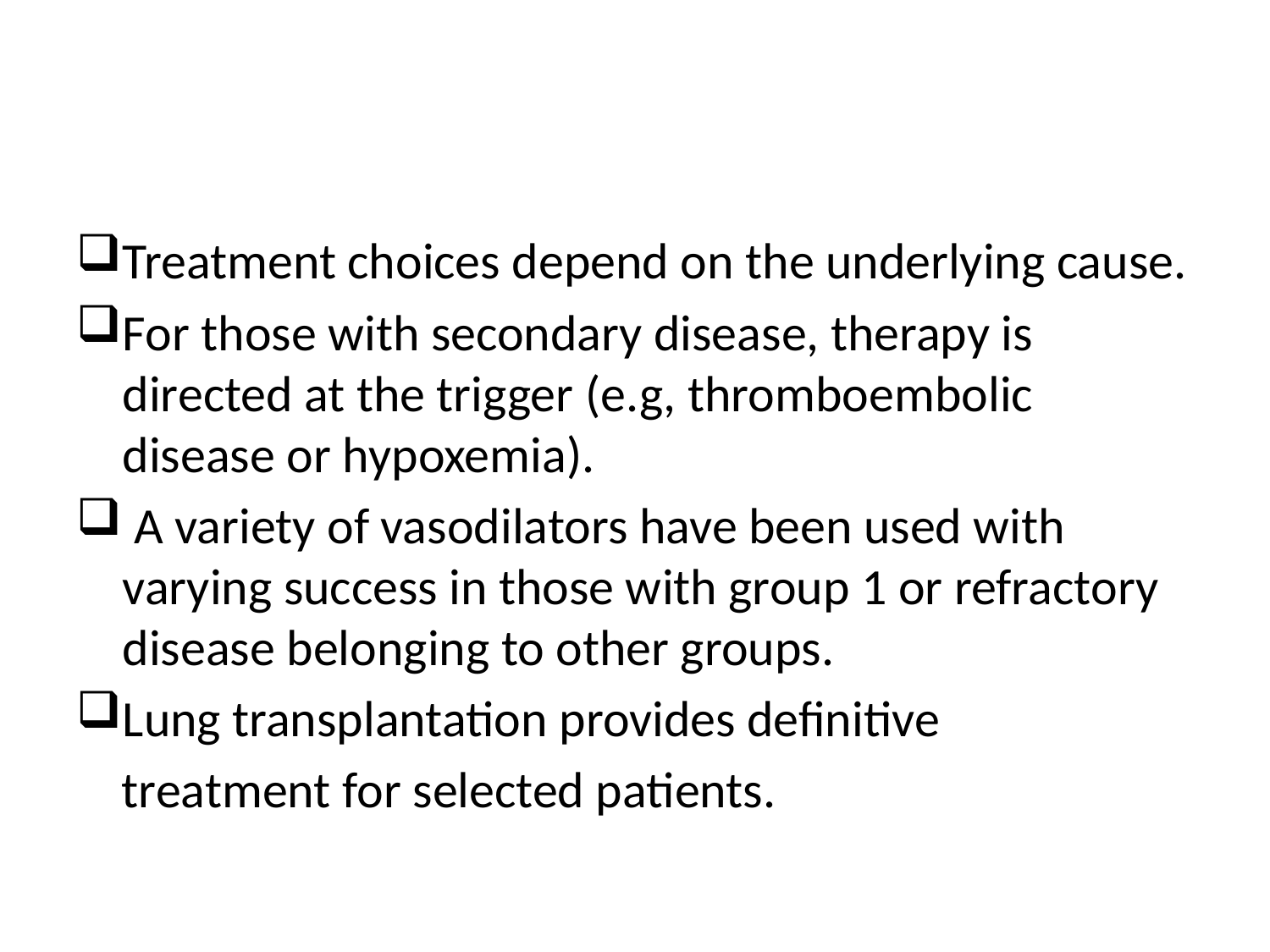

#
Treatment choices depend on the underlying cause.
For those with secondary disease, therapy is directed at the trigger (e.g, thromboembolic disease or hypoxemia).
 A variety of vasodilators have been used with varying success in those with group 1 or refractory disease belonging to other groups.
Lung transplantation provides definitive
    treatment for selected patients.